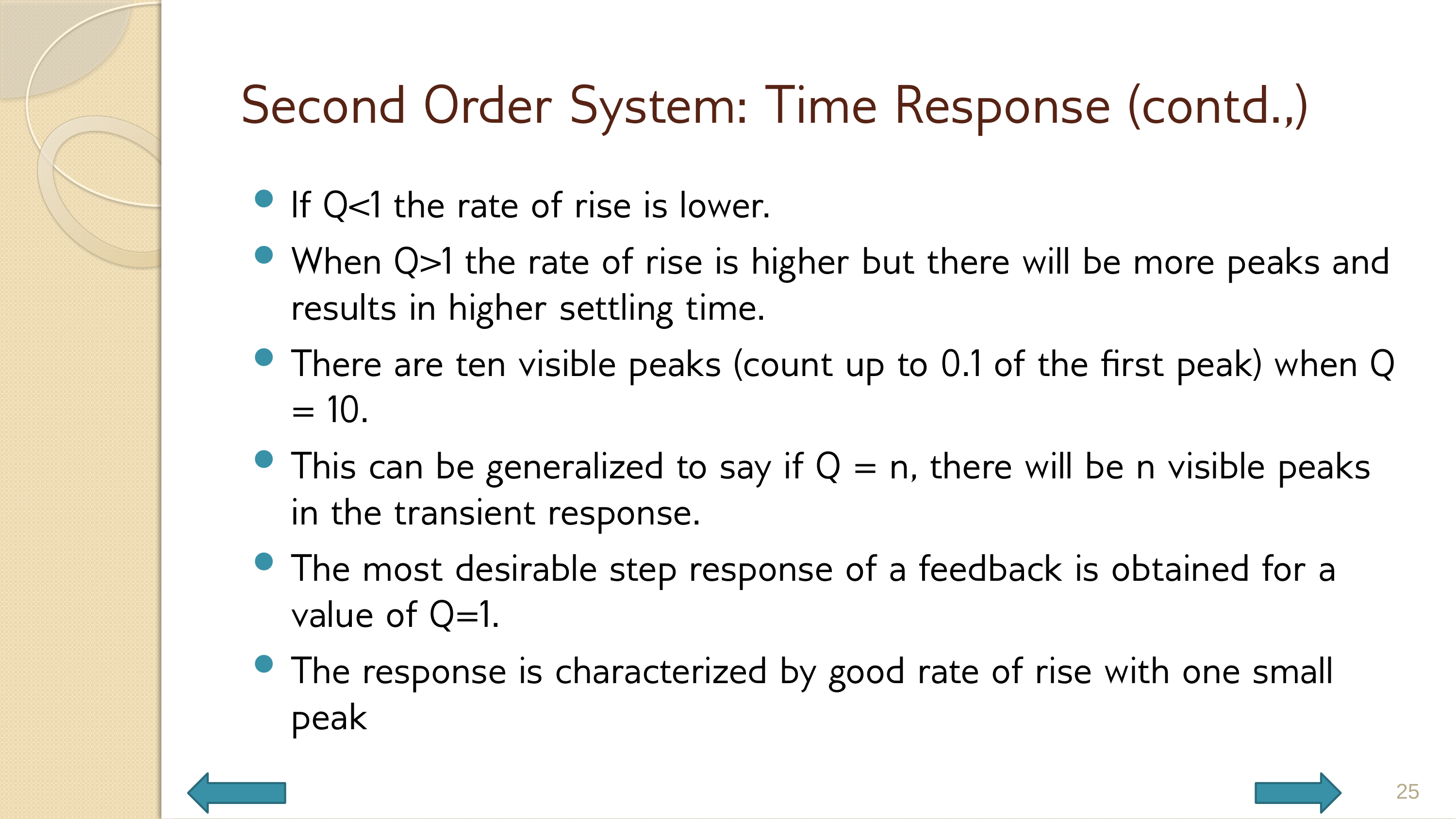

# Second Order System: Time Response (contd.,)
If Q<1 the rate of rise is lower.
When Q>1 the rate of rise is higher but there will be more peaks and results in higher settling time.
There are ten visible peaks (count up to 0.1 of the first peak) when Q = 10.
This can be generalized to say if Q = n, there will be n visible peaks in the transient response.
The most desirable step response of a feedback is obtained for a value of Q=1.
The response is characterized by good rate of rise with one small peak
25